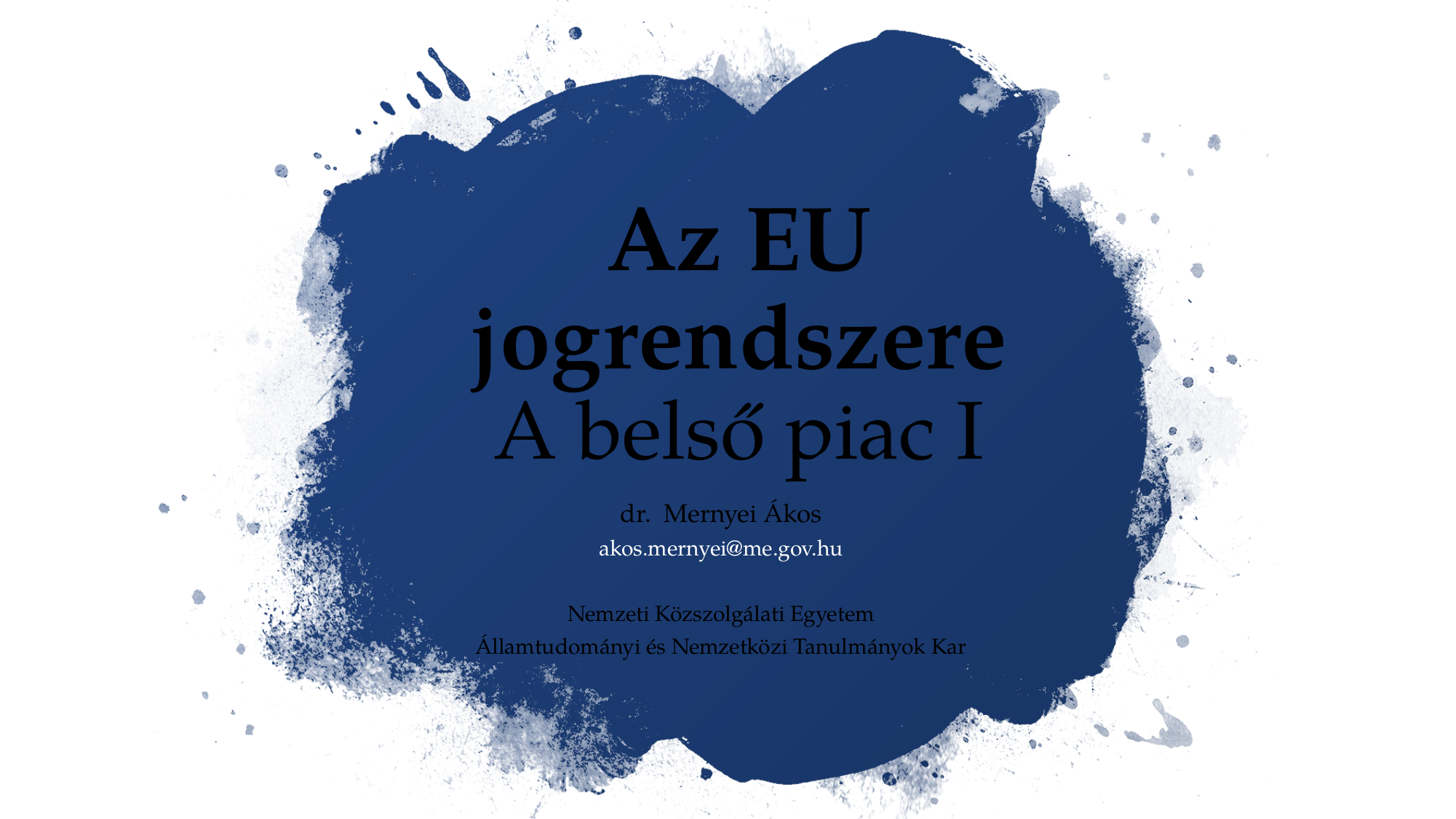

# Az EU jogrendszere A belső piac I

dr.  Mernyei Ákos
akos.mernyei@me.gov.hu

Nemzeti Közszolgálati Egyetem
Államtudományi és Nemzetközi Tanulmányok Kar